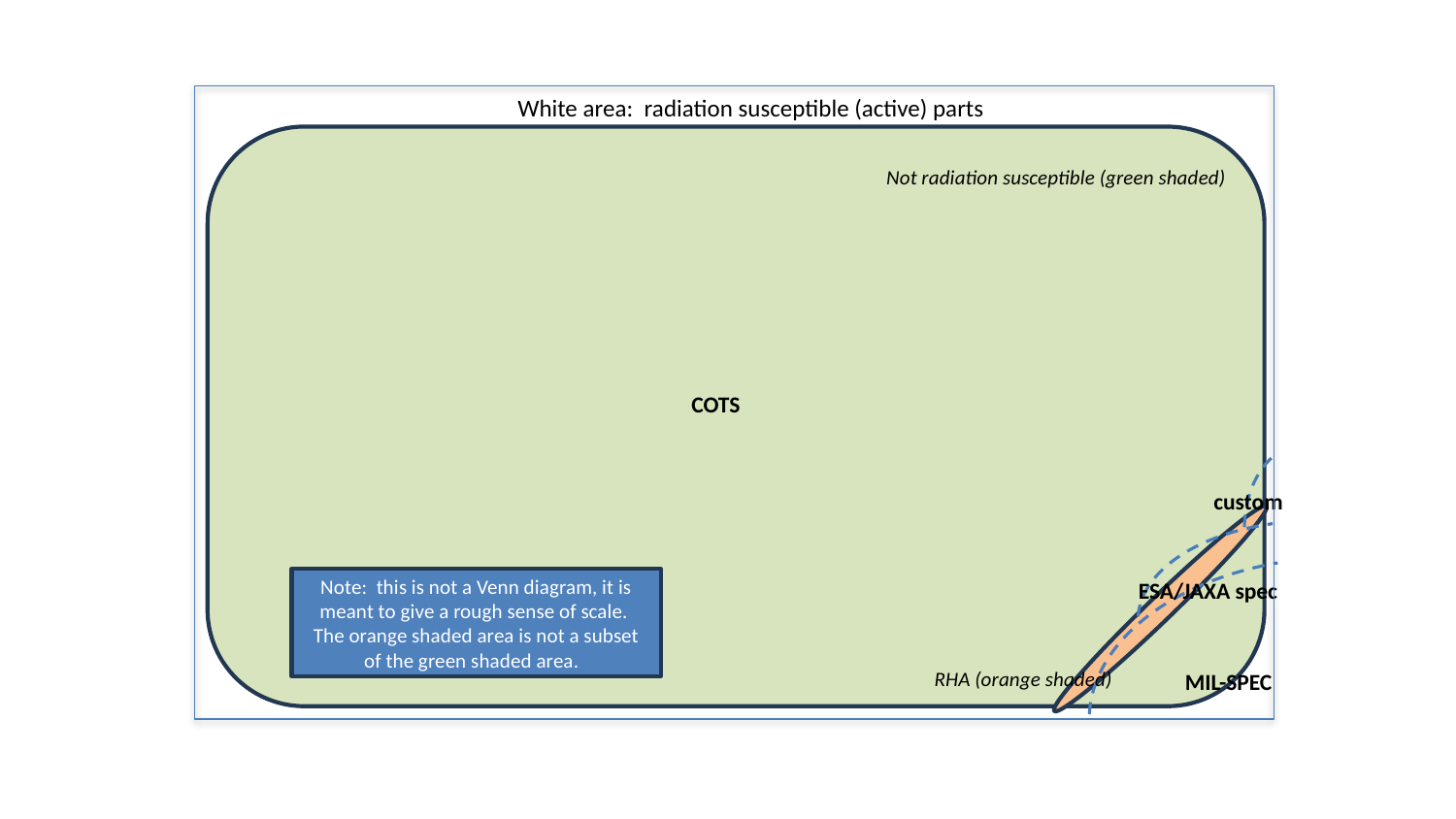

White area:  radiation susceptible (active) parts

Not radiation susceptible (green shaded)
COTS

custom
Note:  this is not a Venn diagram, it is meant to give a rough sense of scale.  The orange shaded area is not a subset of the green shaded area.
ESA/JAXA spec

RHA (orange shaded)
MIL-SPEC